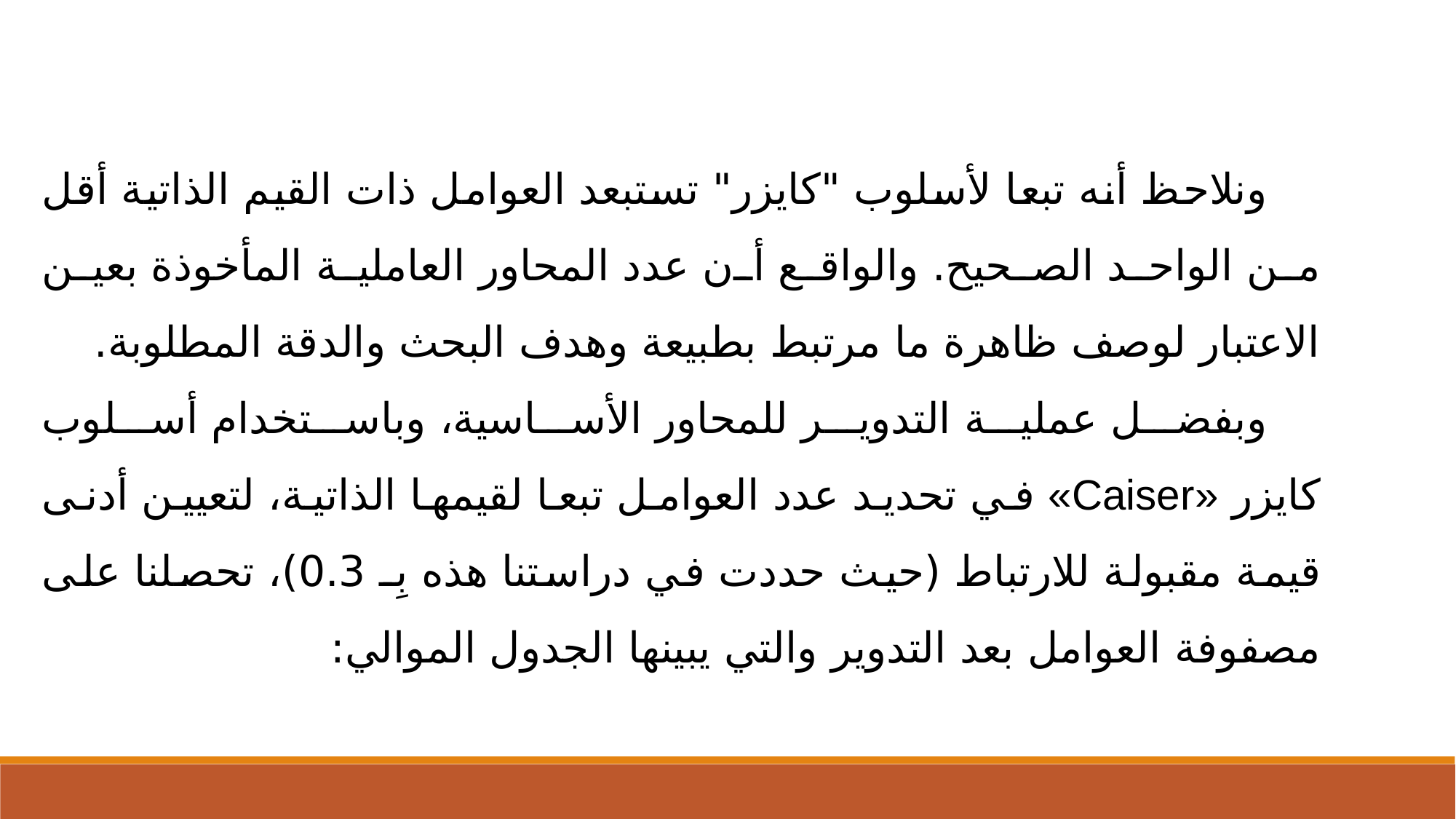

ونلاحظ أنه تبعا لأسلوب "كايزر" تستبعد العوامل ذات القيم الذاتية أقل من الواحد الصحيح. والواقع أن عدد المحاور العاملية المأخوذة بعين الاعتبار لوصف ظاهرة ما مرتبط بطبيعة وهدف البحث والدقة المطلوبة.
وبفضل عملية التدوير للمحاور الأساسية، وباستخدام أسلوب كايزر «Caiser» في تحديد عدد العوامل تبعا لقيمها الذاتية، لتعيين أدنى قيمة مقبولة للارتباط (حيث حددت في دراستنا هذه بِـ 0.3)، تحصلنا على مصفوفة العوامل بعد التدوير والتي يبينها الجدول الموالي: